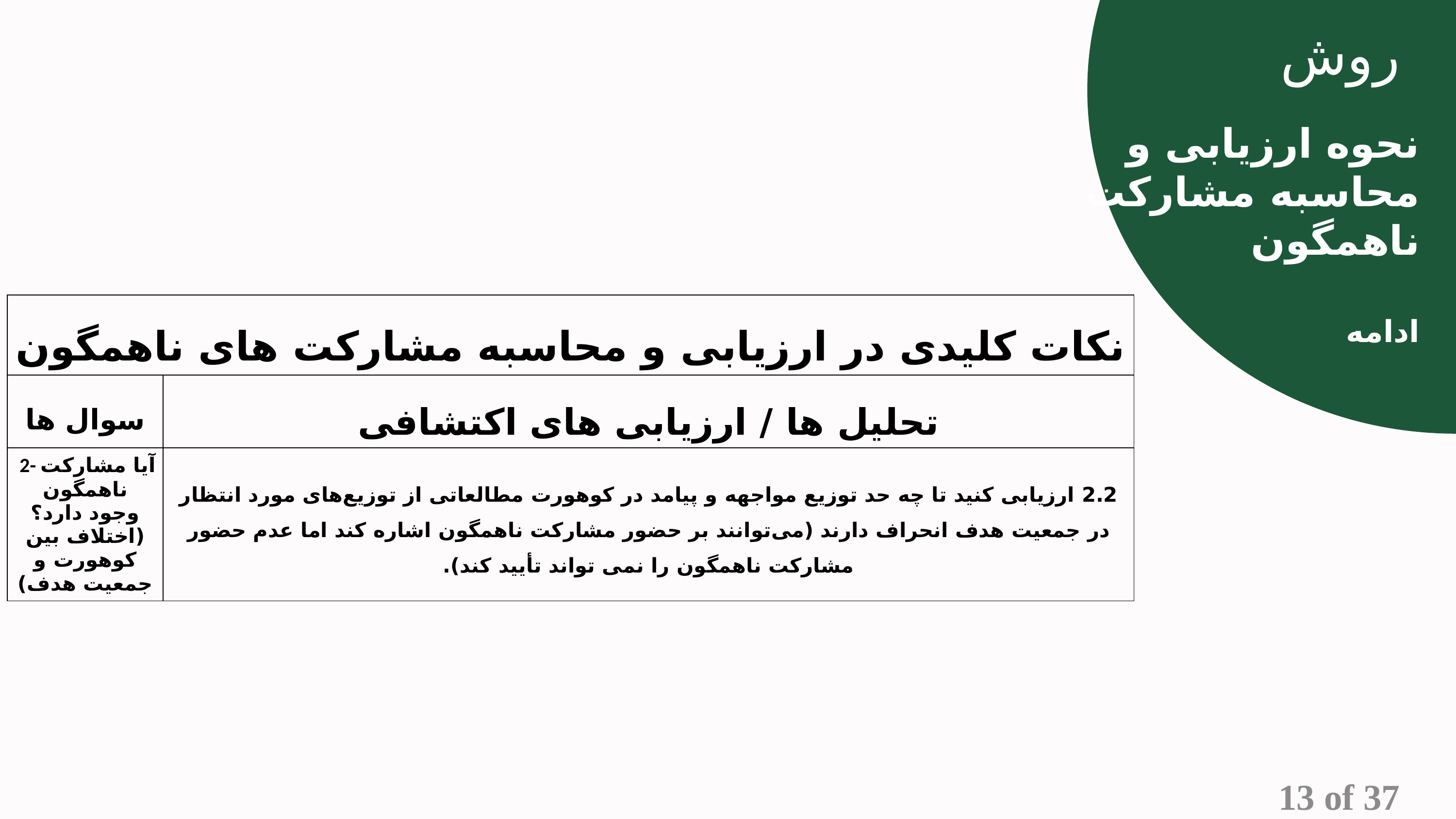

روش
نحوه ارزیابی و محاسبه مشارکت ناهمگون

ادامه

| نکات کلیدی در ارزیابی و محاسبه مشارکت های ناهمگون | نکات کلیدی در ارزیابی و محاسبه مشارکت های ناهمگون |
| --- | --- |
| سوال ها | تحلیل ها / ارزیابی های اکتشافی |
| 2- آیا مشارکت ناهمگون وجود دارد؟ (اختلاف بین کوهورت و جمعیت هدف) | 2.2 ارزیابی کنید تا چه حد توزیع مواجهه و پیامد در کوهورت مطالعاتی از توزیع‌های مورد انتظار در جمعیت هدف انحراف دارند (می‌توانند بر حضور مشارکت ناهمگون اشاره کند اما عدم حضور مشارکت ناهمگون را نمی تواند تأیید ‌کند). |
13 of 37